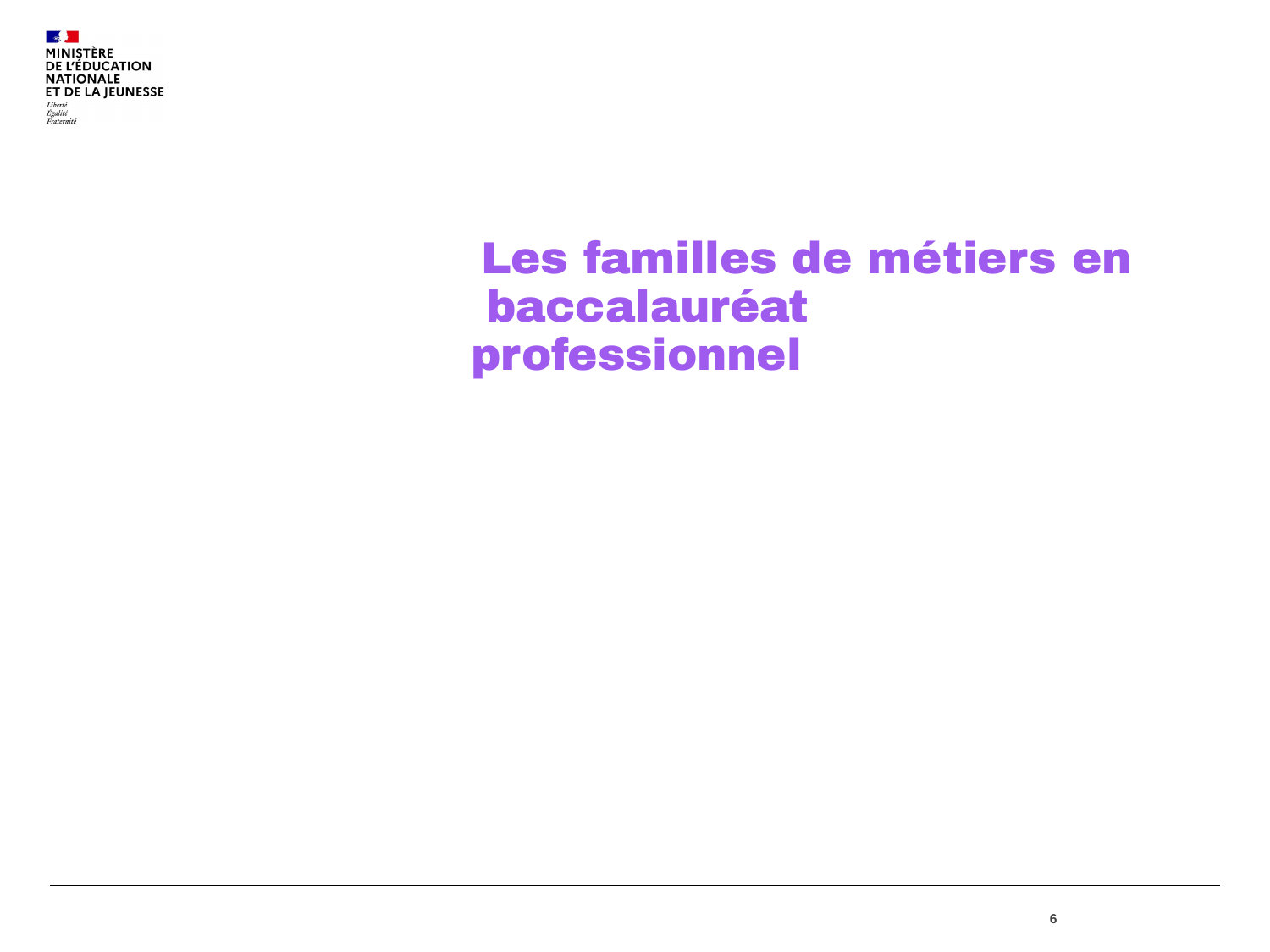

# Les familles de métiers en  baccalauréat professionnel
6